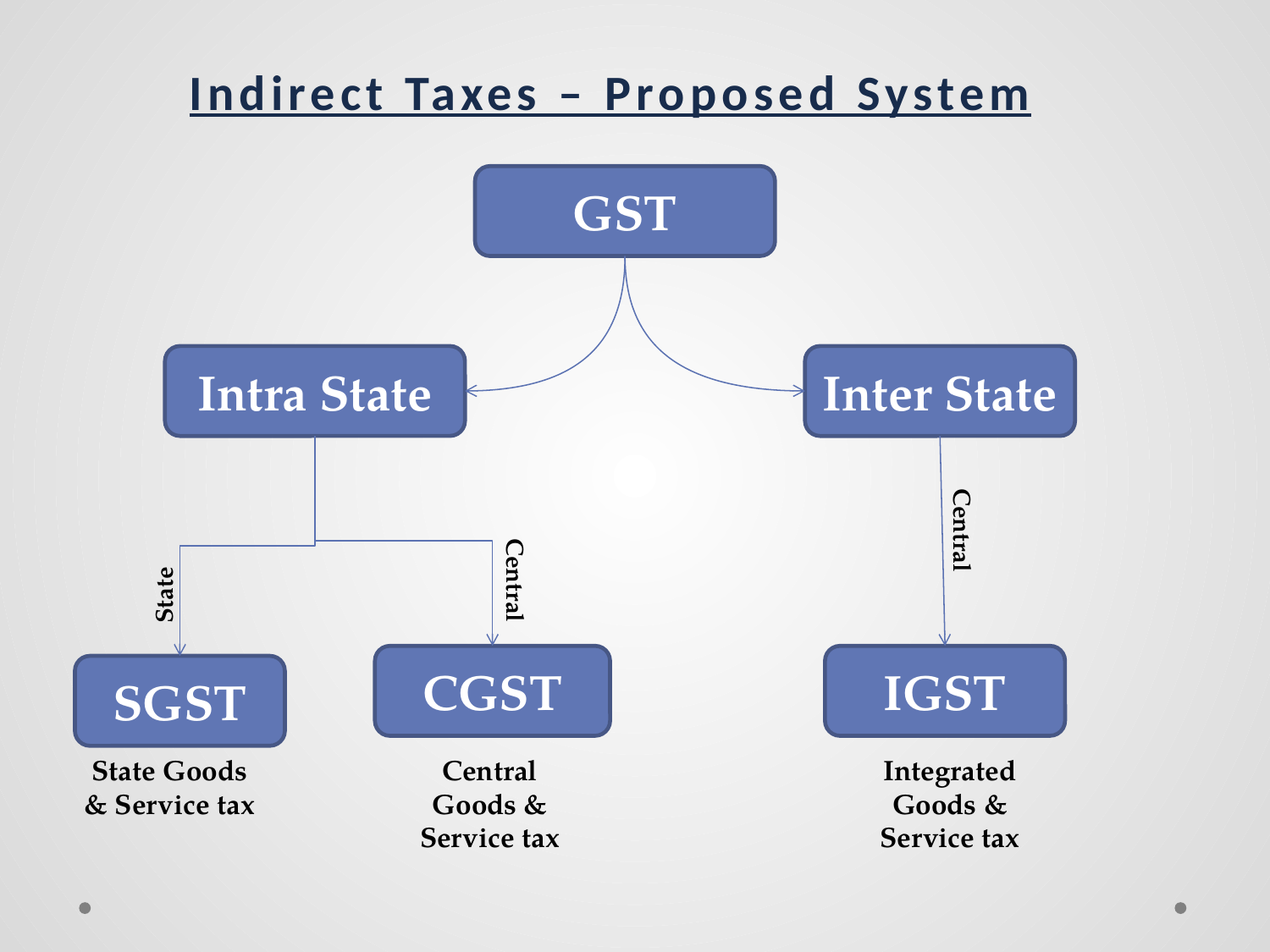

Indirect Taxes – Proposed System
GST
Intra State
Inter State
Central
State
Central
CGST
IGST
SGST
State Goods & Service tax
Central Goods & Service tax
Integrated Goods & Service tax